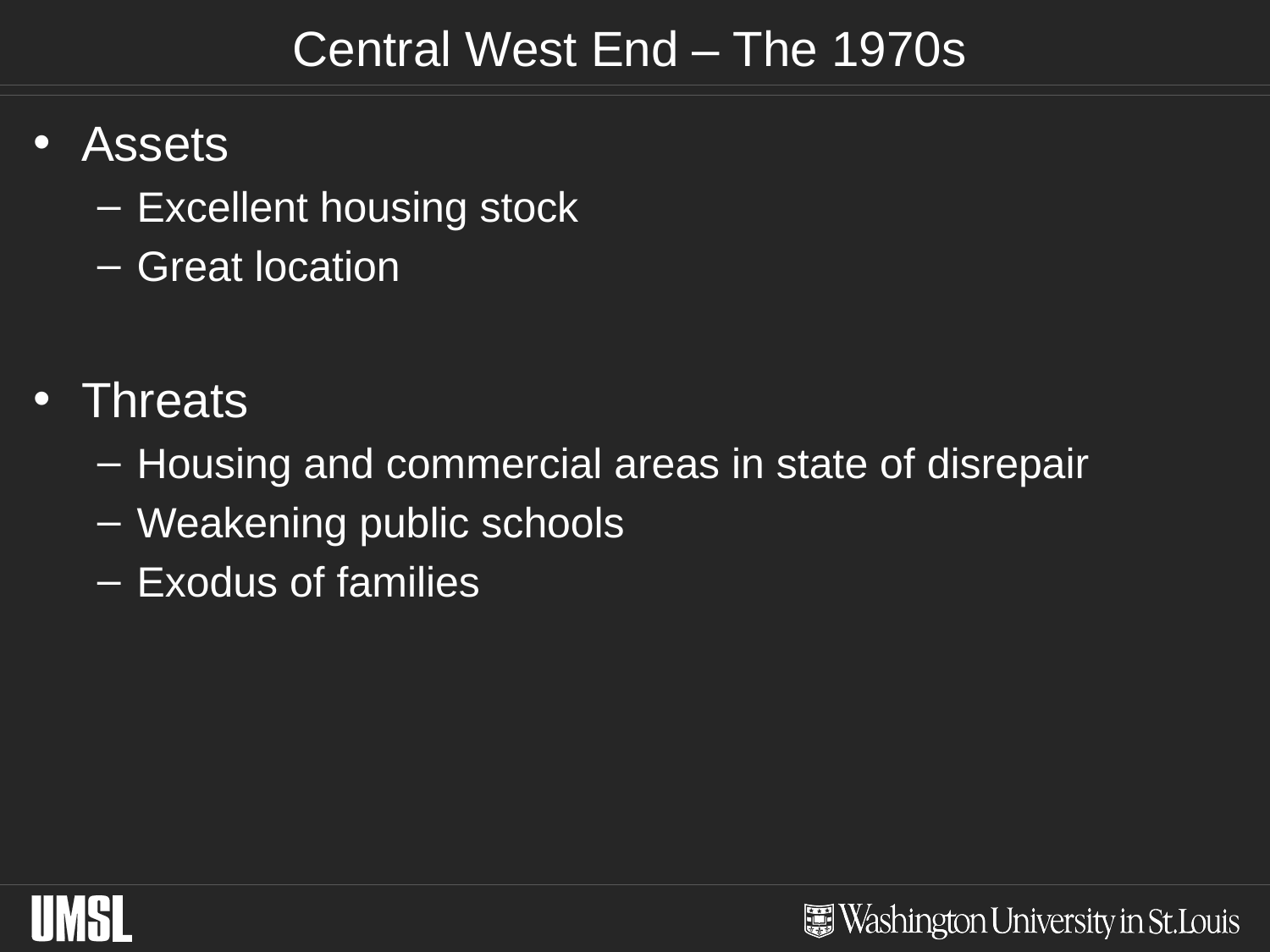

# Central West End – The 1970s
Assets
Excellent housing stock
Great location

Threats
Housing and commercial areas in state of disrepair
Weakening public schools
Exodus of families